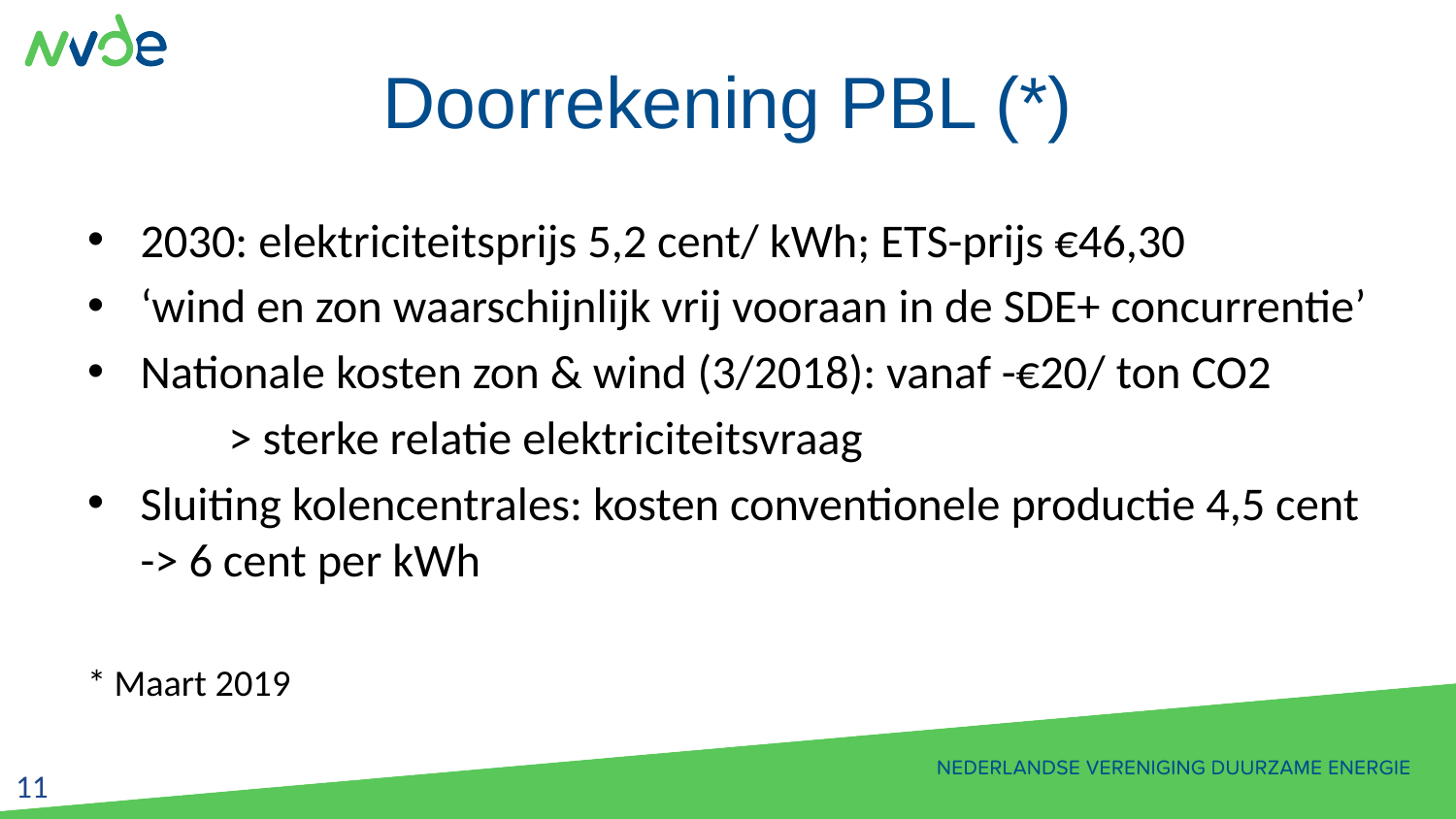

# Doorrekening PBL (*)
2030: elektriciteitsprijs 5,2 cent/ kWh; ETS-prijs €46,30
‘wind en zon waarschijnlijk vrij vooraan in de SDE+ concurrentie’
Nationale kosten zon & wind (3/2018): vanaf -€20/ ton CO2
	> sterke relatie elektriciteitsvraag
Sluiting kolencentrales: kosten conventionele productie 4,5 cent -> 6 cent per kWh

* Maart 2019